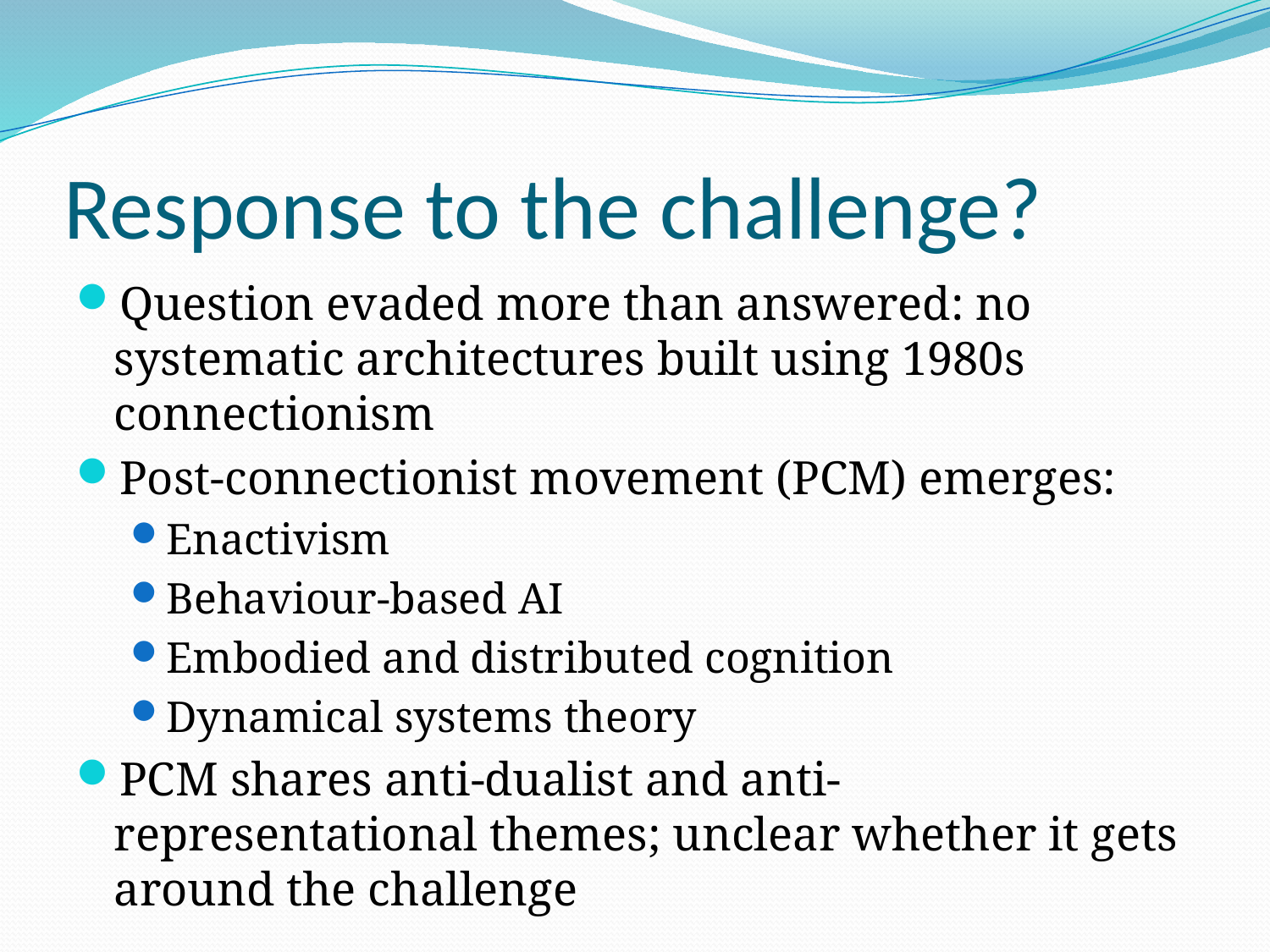

# Response to the challenge?
Question evaded more than answered: no systematic architectures built using 1980s connectionism
Post-connectionist movement (PCM) emerges:
Enactivism
Behaviour-based AI
Embodied and distributed cognition
Dynamical systems theory
PCM shares anti-dualist and anti-representational themes; unclear whether it gets around the challenge